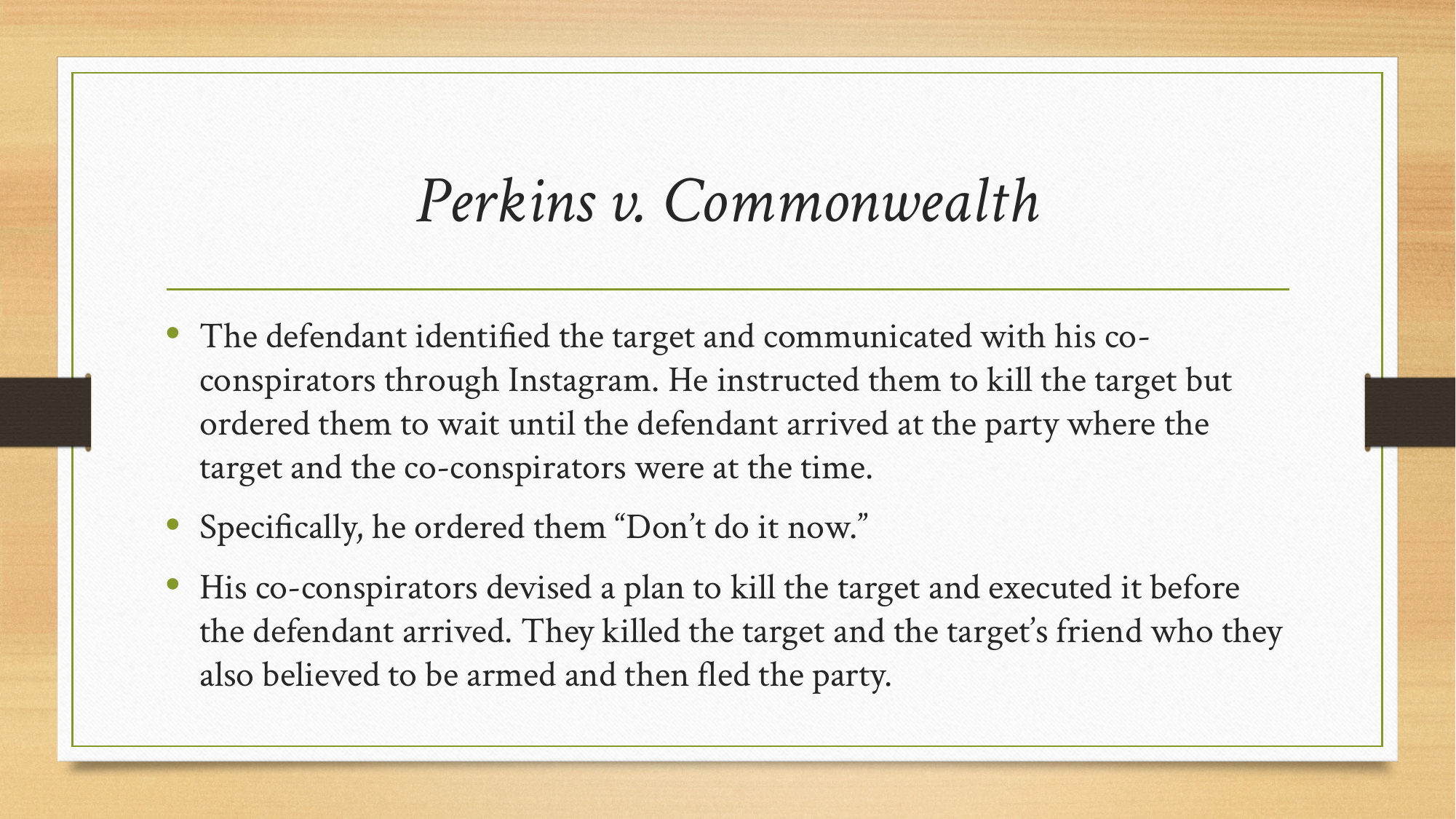

# Perkins v. Commonwealth
The defendant identified the target and communicated with his co-conspirators through Instagram. He instructed them to kill the target but ordered them to wait until the defendant arrived at the party where the target and the co-conspirators were at the time.
Specifically, he ordered them “Don’t do it now.”
His co-conspirators devised a plan to kill the target and executed it before the defendant arrived. They killed the target and the target’s friend who they also believed to be armed and then fled the party.